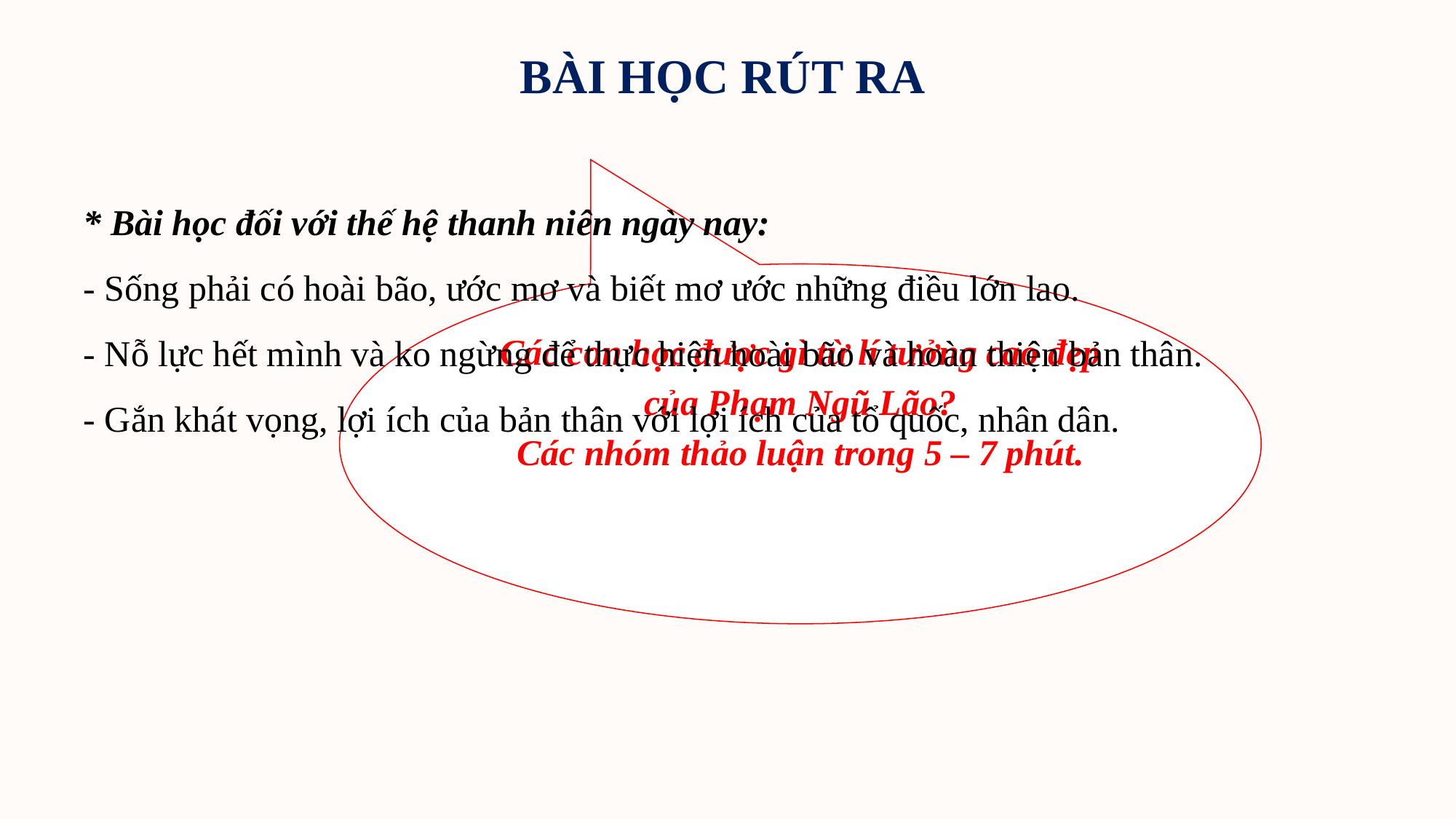

BÀI HỌC RÚT RA

* Bài học đối với thế hệ thanh niên ngày nay:
- Sống phải có hoài bão, ước mơ và biết mơ ước những điều lớn lao.
- Nỗ lực hết mình và ko ngừng để thực hiện hoài bão và hoàn thiện bản thân.
- Gắn khát vọng, lợi ích của bản thân với lợi ích của tổ quốc, nhân dân.
Các con học được gì từ lí tưởng cao đẹp của Phạm Ngũ Lão?
Các nhóm thảo luận trong 5 – 7 phút.